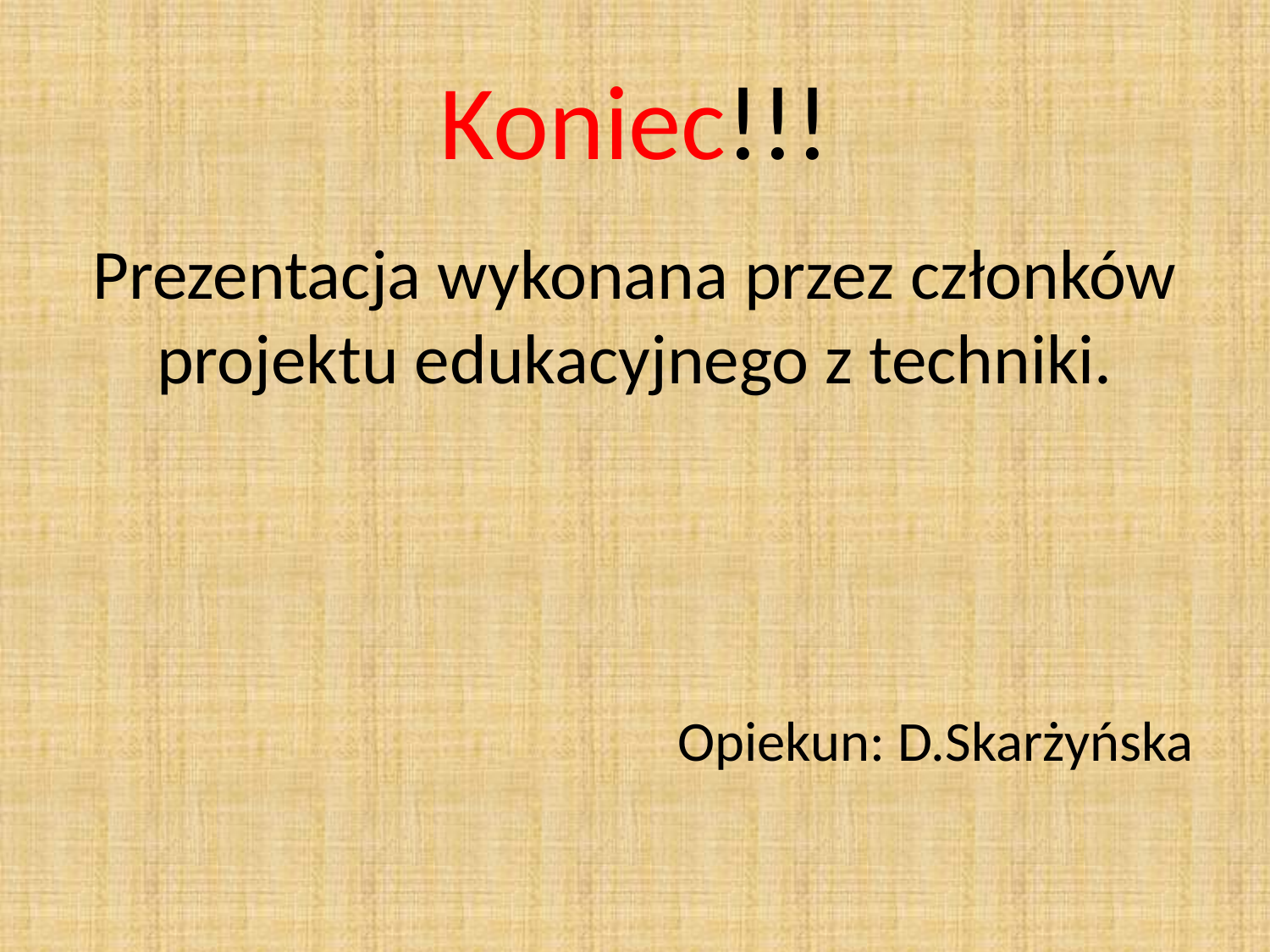

# Koniec!!!
Prezentacja wykonana przez członków projektu edukacyjnego z techniki.

Opiekun: D.Skarżyńska